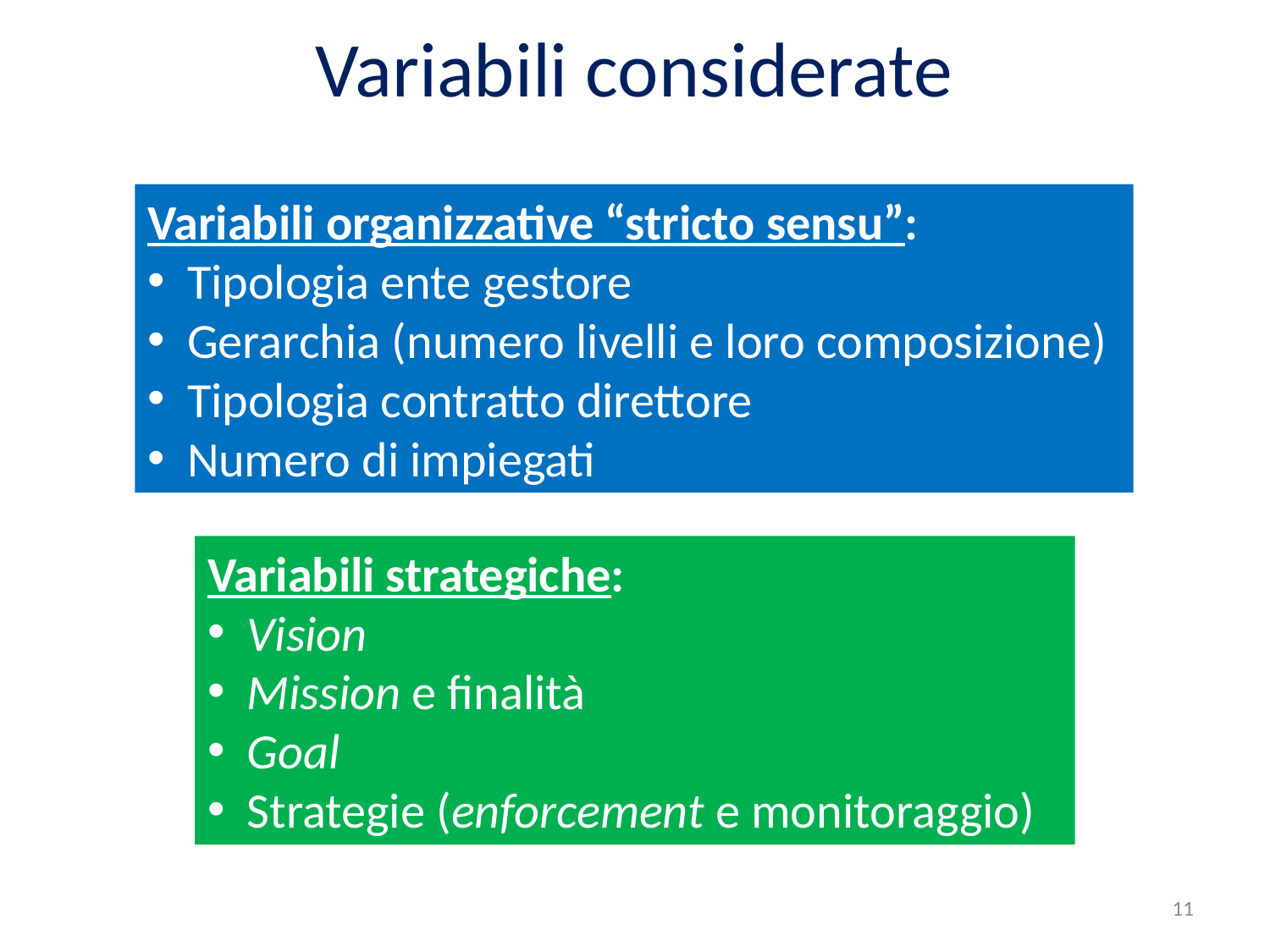

# Variabili considerate
Variabili organizzative “stricto sensu”:
Tipologia ente gestore
Gerarchia (numero livelli e loro composizione)
Tipologia contratto direttore
Numero di impiegati
Variabili strategiche:
Vision
Mission e finalità
Goal
Strategie (enforcement e monitoraggio)
11